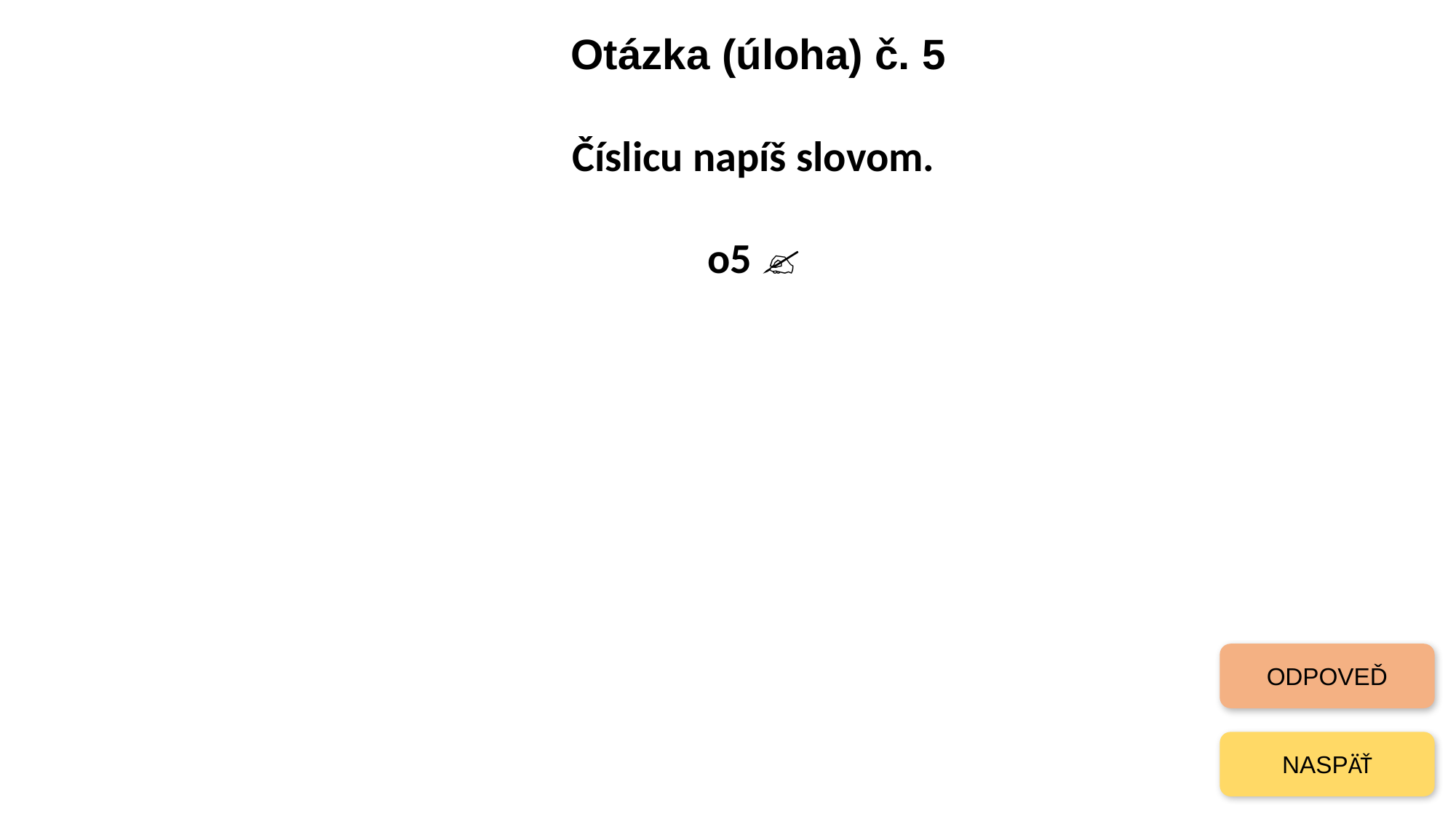

Otázka (úloha) č. 5

Číslicu napíš slovom.

o5 ✍

ODPOVEĎ
NASPÄŤ